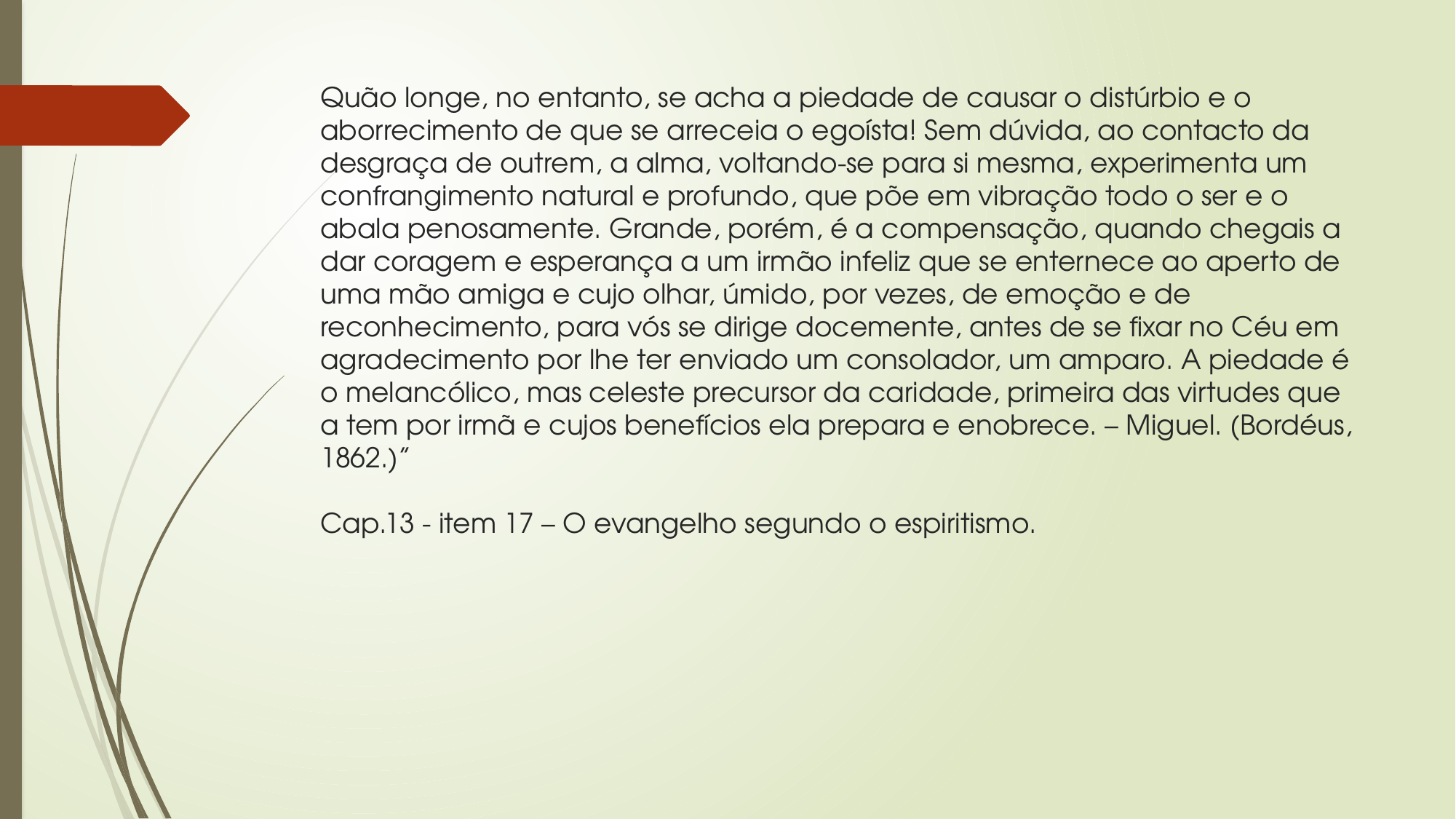

# Quão longe, no entanto, se acha a piedade de causar o distúrbio e o aborrecimento de que se arreceia o egoísta! Sem dúvida, ao contacto da desgraça de outrem, a alma, voltando-se para si mesma, experimenta um confrangimento natural e profundo, que põe em vibração todo o ser e o abala penosamente. Grande, porém, é a compensação, quando chegais a dar coragem e esperança a um irmão infeliz que se enternece ao aperto de uma mão amiga e cujo olhar, úmido, por vezes, de emoção e de reconhecimento, para vós se dirige docemente, antes de se fixar no Céu em agradecimento por lhe ter enviado um consolador, um amparo. A piedade é o melancólico, mas celeste precursor da caridade, primeira das virtudes que a tem por irmã e cujos benefícios ela prepara e enobrece. – Miguel. (Bordéus, 1862.)” Cap.13 - item 17 – O evangelho segundo o espiritismo.